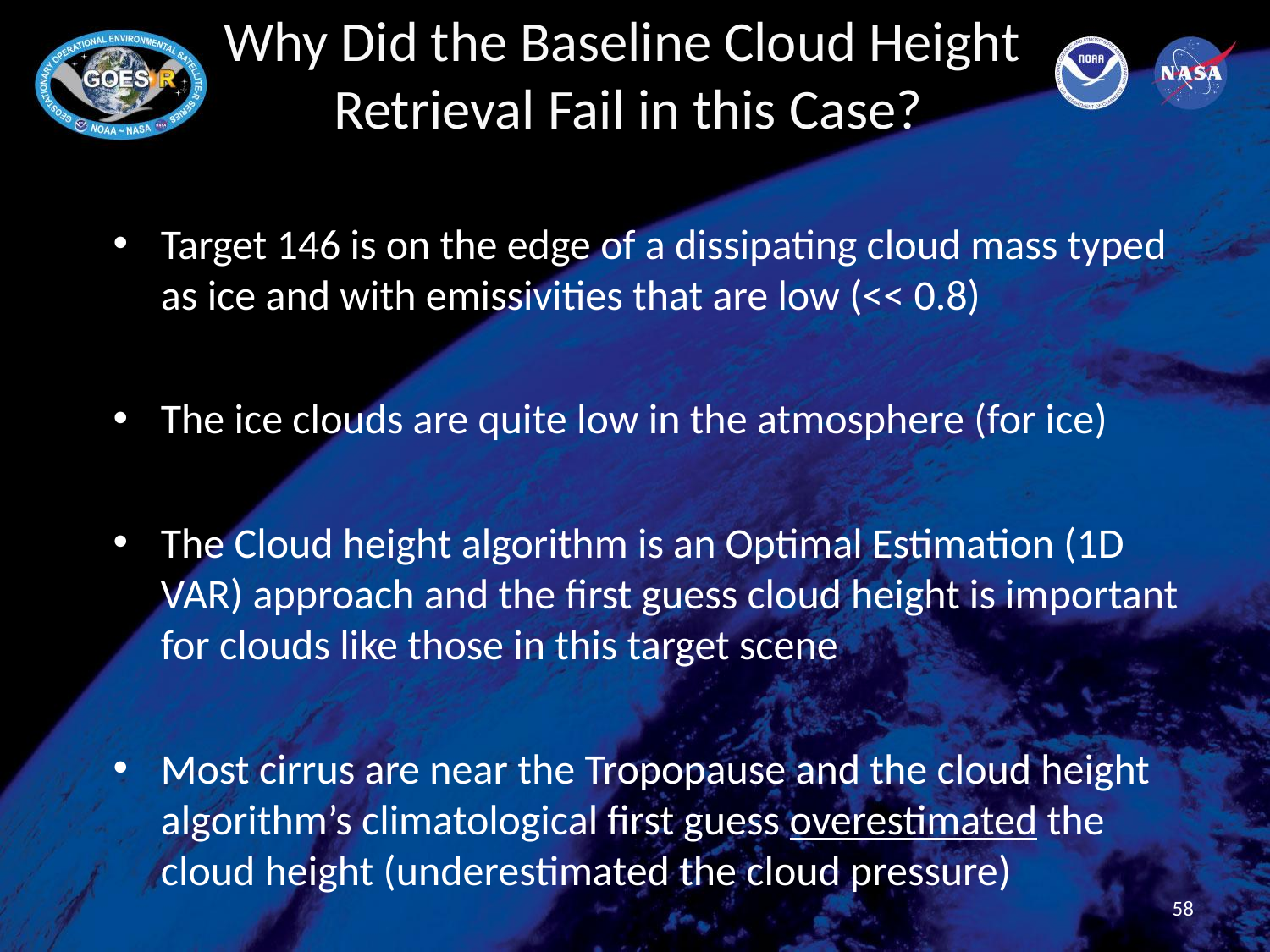

# Why Did the Baseline Cloud Height Retrieval Fail in this Case?
Target 146 is on the edge of a dissipating cloud mass typed as ice and with emissivities that are low (<< 0.8)

The ice clouds are quite low in the atmosphere (for ice)

The Cloud height algorithm is an Optimal Estimation (1D VAR) approach and the first guess cloud height is important for clouds like those in this target scene

Most cirrus are near the Tropopause and the cloud height algorithm’s climatological first guess overestimated the cloud height (underestimated the cloud pressure)

58